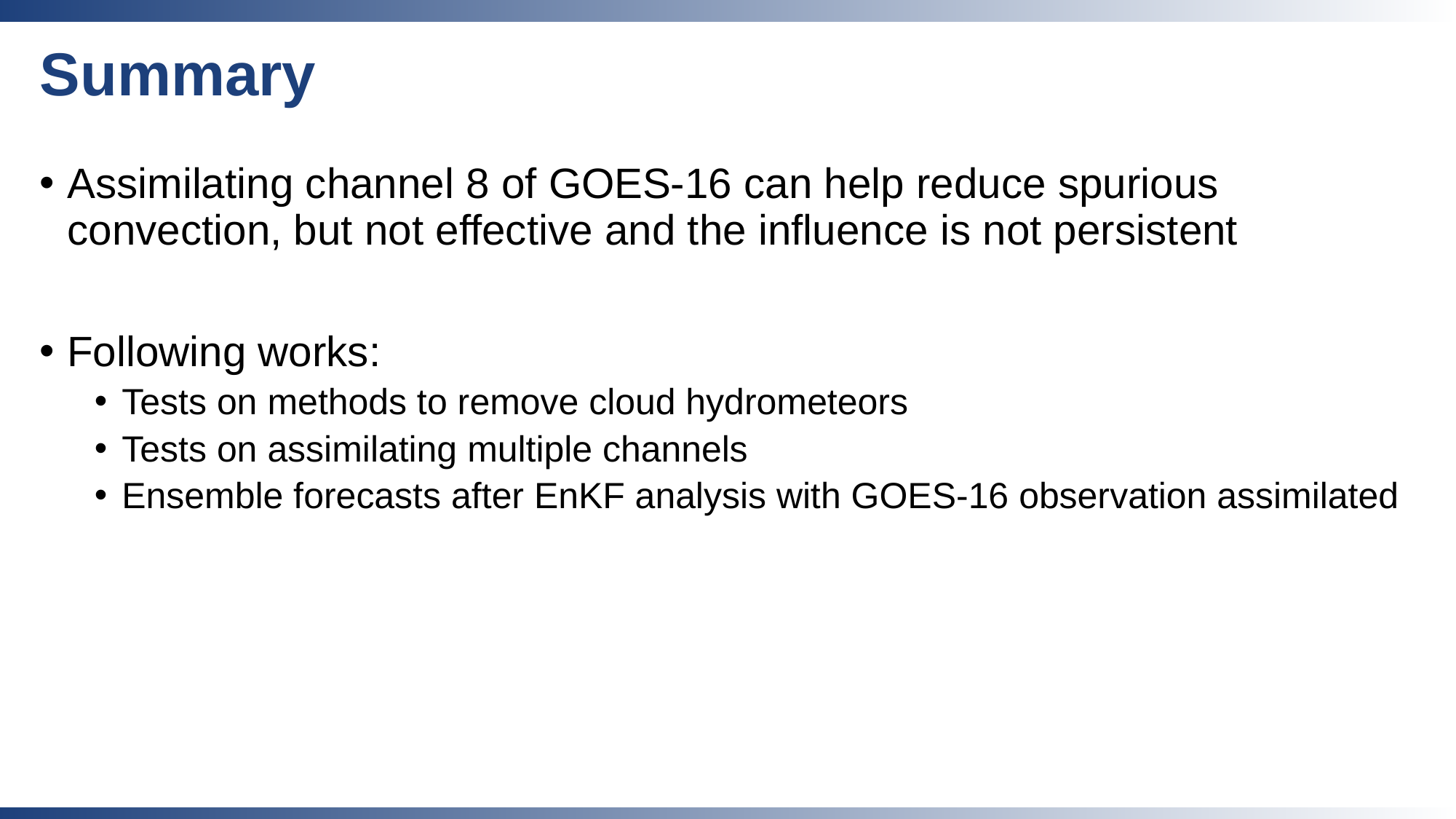

# Summary
Assimilating channel 8 of GOES-16 can help reduce spurious convection, but not effective and the influence is not persistent

Following works:
Tests on methods to remove cloud hydrometeors
Tests on assimilating multiple channels
Ensemble forecasts after EnKF analysis with GOES-16 observation assimilated